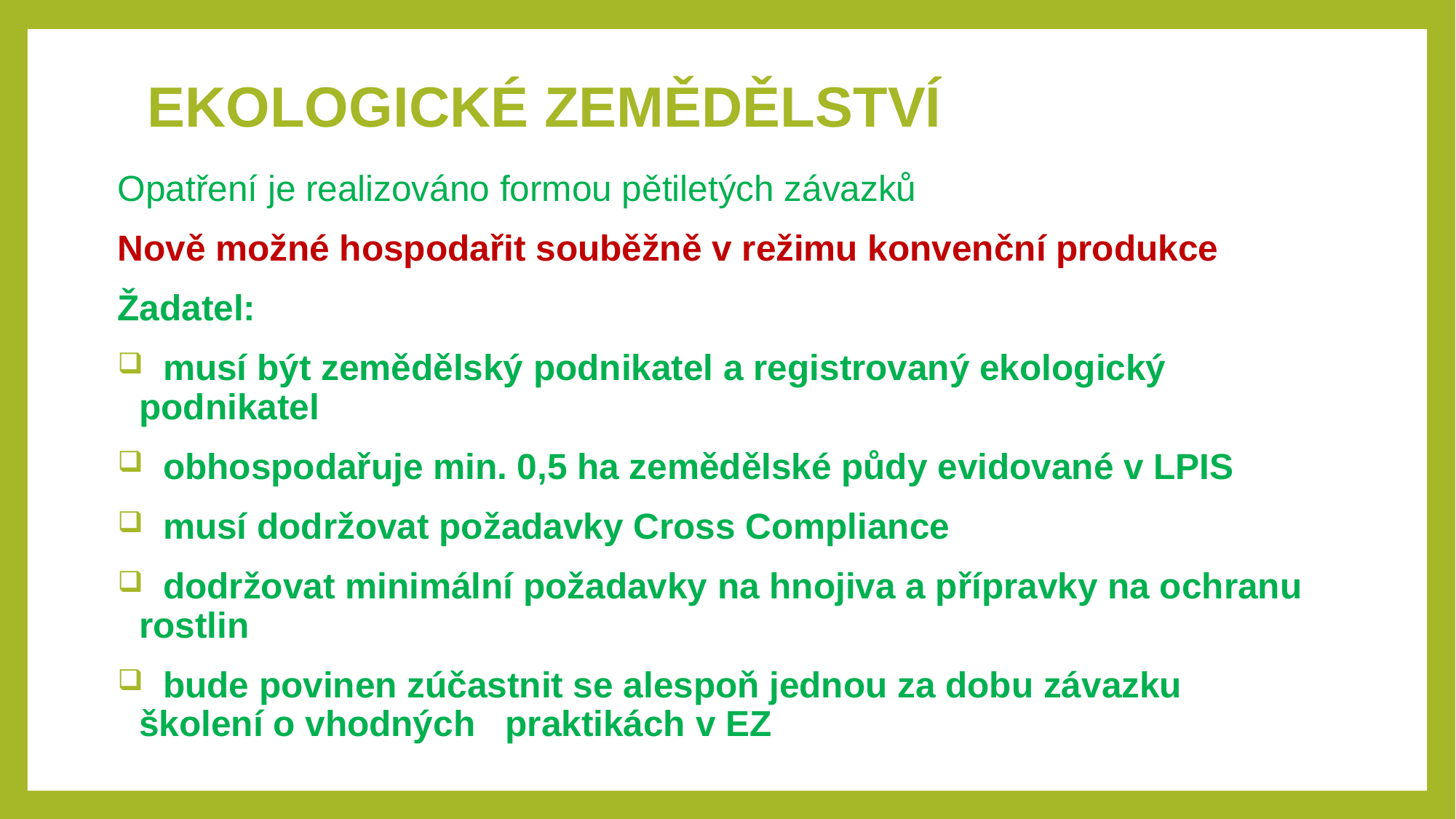

# EKOLOGICKÉ ZEMĚDĚLSTVÍ
Opatření je realizováno formou pětiletých závazků
Nově možné hospodařit souběžně v režimu konvenční produkce
Žadatel:
  musí být zemědělský podnikatel a registrovaný ekologický podnikatel
  obhospodařuje min. 0,5 ha zemědělské půdy evidované v LPIS
  musí dodržovat požadavky Cross Compliance
  dodržovat minimální požadavky na hnojiva a přípravky na ochranu rostlin
  bude povinen zúčastnit se alespoň jednou za dobu závazku školení o vhodných   praktikách v EZ